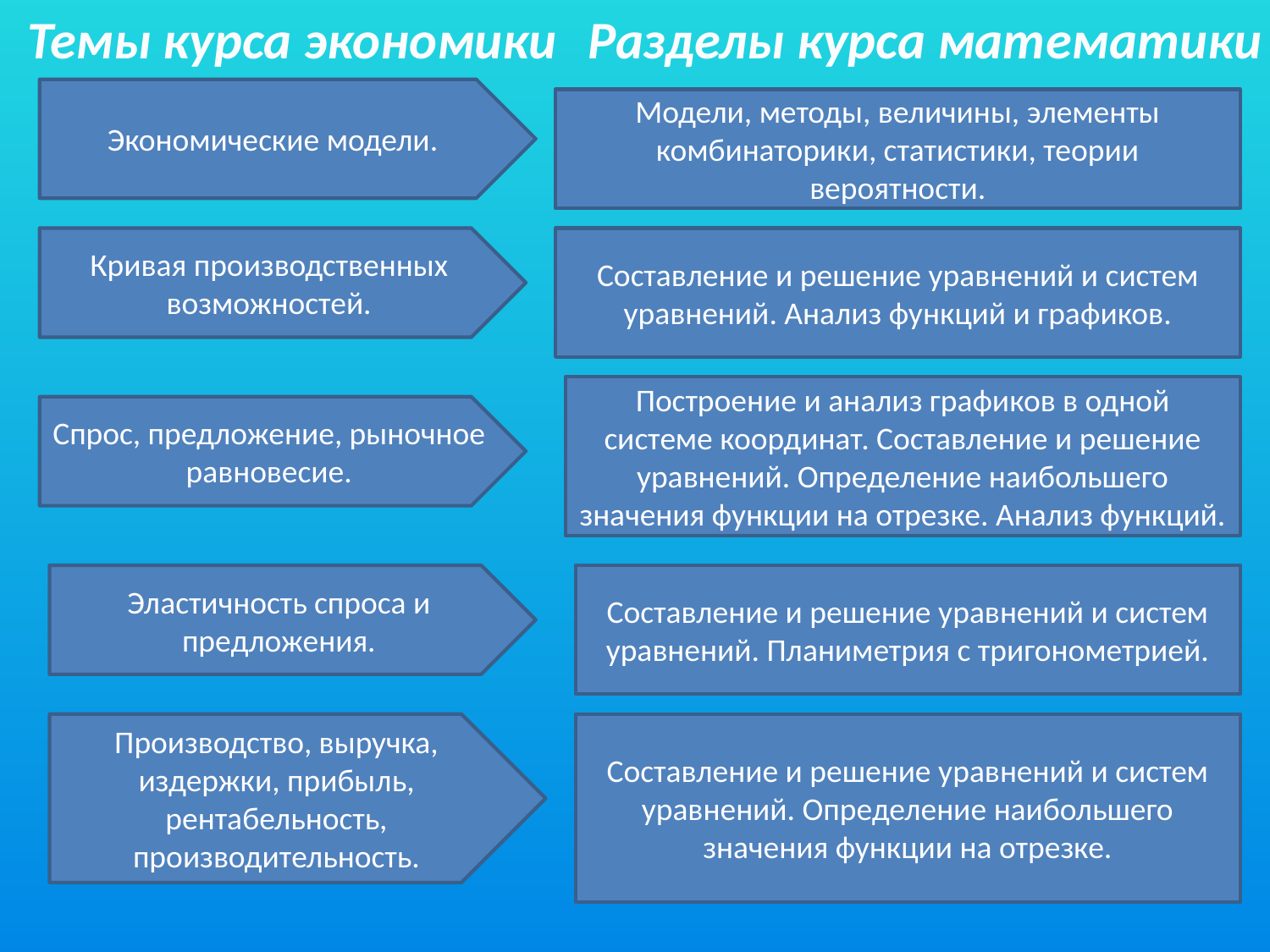

Темы курса экономики
Разделы курса математики
Экономические модели.
Модели, методы, величины, элементы комбинаторики, статистики, теории вероятности.
Кривая производственных возможностей.
Составление и решение уравнений и систем уравнений. Анализ функций и графиков.
Построение и анализ графиков в одной системе координат. Составление и решение уравнений. Определение наибольшего значения функции на отрезке. Анализ функций.
Спрос, предложение, рыночное равновесие.
Эластичность спроса и предложения.
Составление и решение уравнений и систем уравнений. Планиметрия с тригонометрией.
Производство, выручка, издержки, прибыль, рентабельность, производительность.
Составление и решение уравнений и систем уравнений. Определение наибольшего значения функции на отрезке.